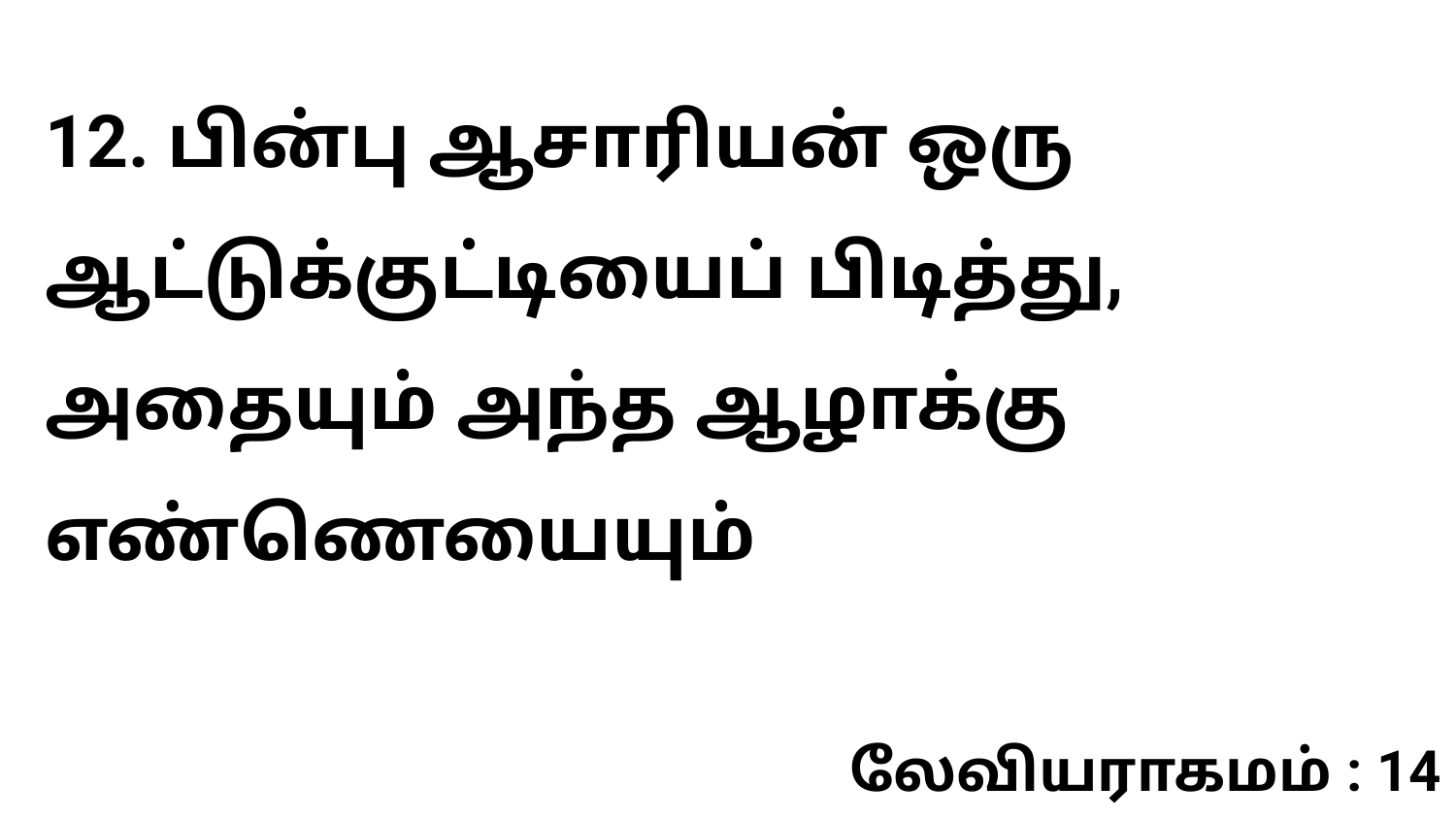

12. பின்பு ஆசாரியன் ஒரு ஆட்டுக்குட்டியைப் பிடித்து, அதையும் அந்த ஆழாக்கு எண்ணெயையும்
லேவியராகமம் : 14